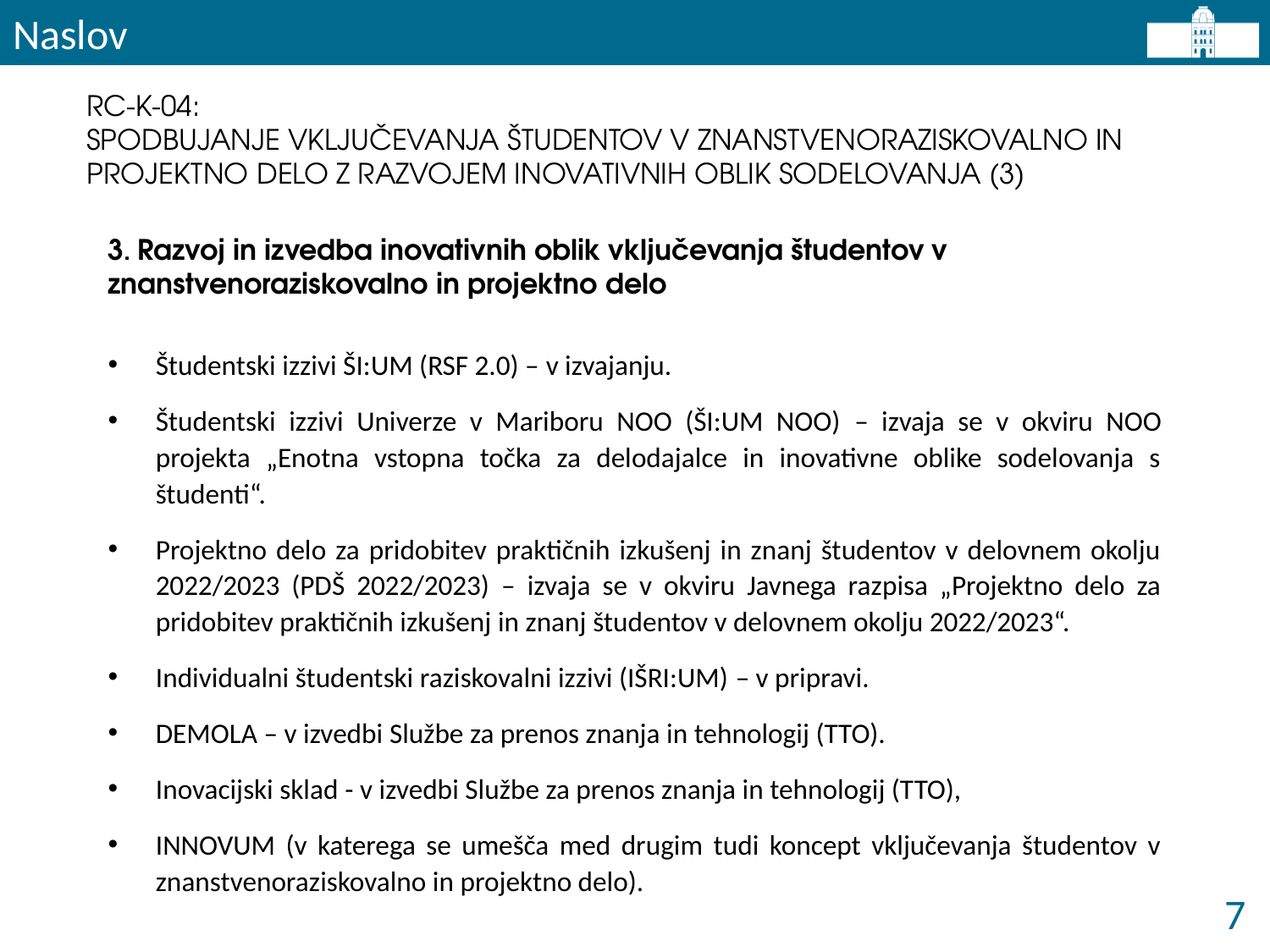

Naslov
# RC-K-04: SPODBUJANJE VKLJUČEVANJA ŠTUDENTOV V ZNANSTVENORAZISKOVALNO IN PROJEKTNO DELO Z RAZVOJEM INOVATIVNIH OBLIK SODELOVANJA (3)
3. Razvoj in izvedba inovativnih oblik vključevanja študentov v znanstvenoraziskovalno in projektno delo

Študentski izzivi ŠI:UM (RSF 2.0) – v izvajanju.
Študentski izzivi Univerze v Mariboru NOO (ŠI:UM NOO) – izvaja se v okviru NOO projekta „Enotna vstopna točka za delodajalce in inovativne oblike sodelovanja s študenti“.
Projektno delo za pridobitev praktičnih izkušenj in znanj študentov v delovnem okolju 2022/2023 (PDŠ 2022/2023) – izvaja se v okviru Javnega razpisa „Projektno delo za pridobitev praktičnih izkušenj in znanj študentov v delovnem okolju 2022/2023“.
Individualni študentski raziskovalni izzivi (IŠRI:UM) – v pripravi.
DEMOLA – v izvedbi Službe za prenos znanja in tehnologij (TTO).
Inovacijski sklad - v izvedbi Službe za prenos znanja in tehnologij (TTO),
INNOVUM (v katerega se umešča med drugim tudi koncept vključevanja študentov v znanstvenoraziskovalno in projektno delo).

7